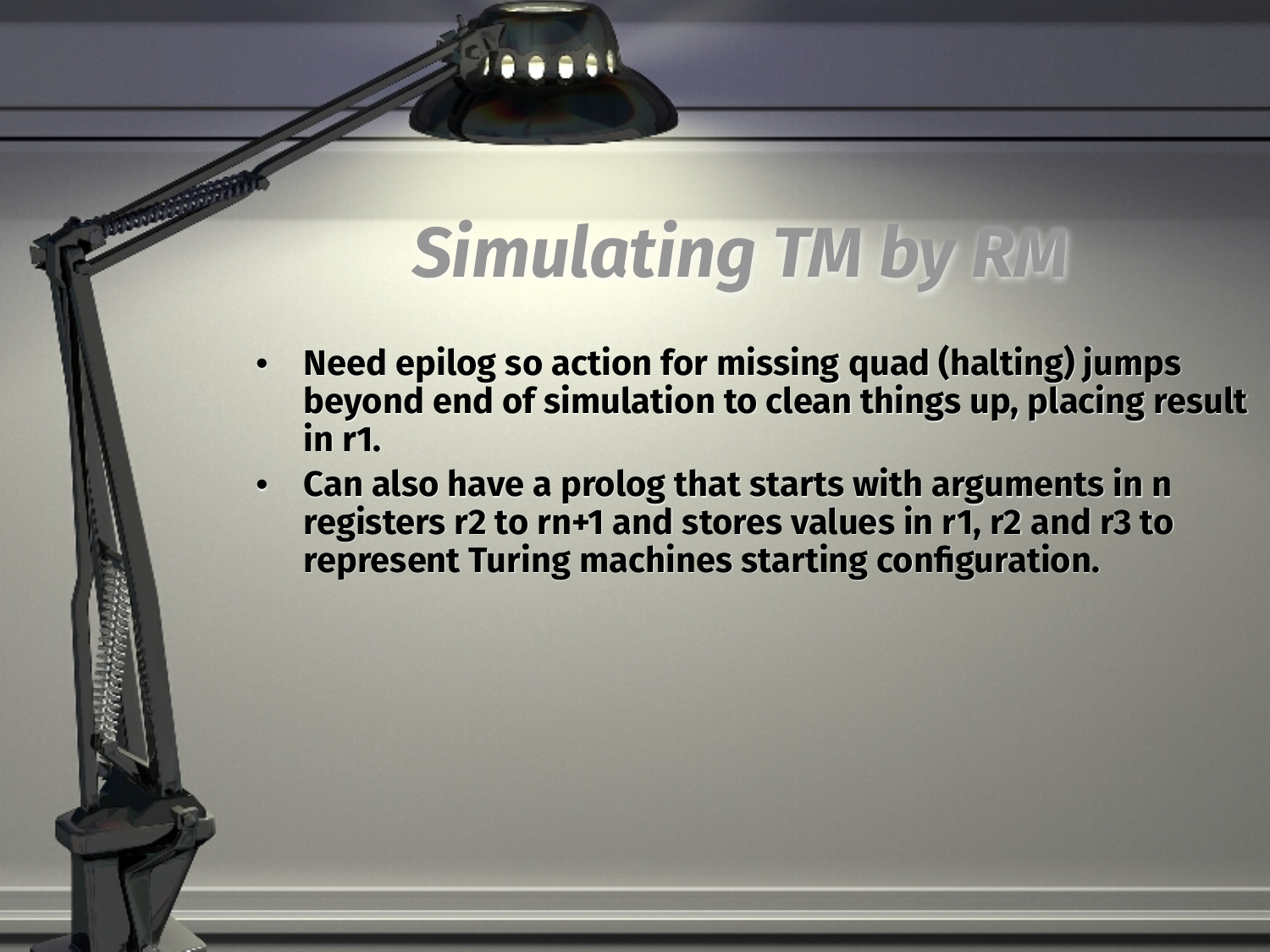

# Simulating TM by RM
Need epilog so action for missing quad (halting) jumps beyond end of simulation to clean things up, placing result in r1.
Can also have a prolog that starts with arguments in n registers r2 to rn+1 and stores values in r1, r2 and r3 to represent Turing machines starting configuration.